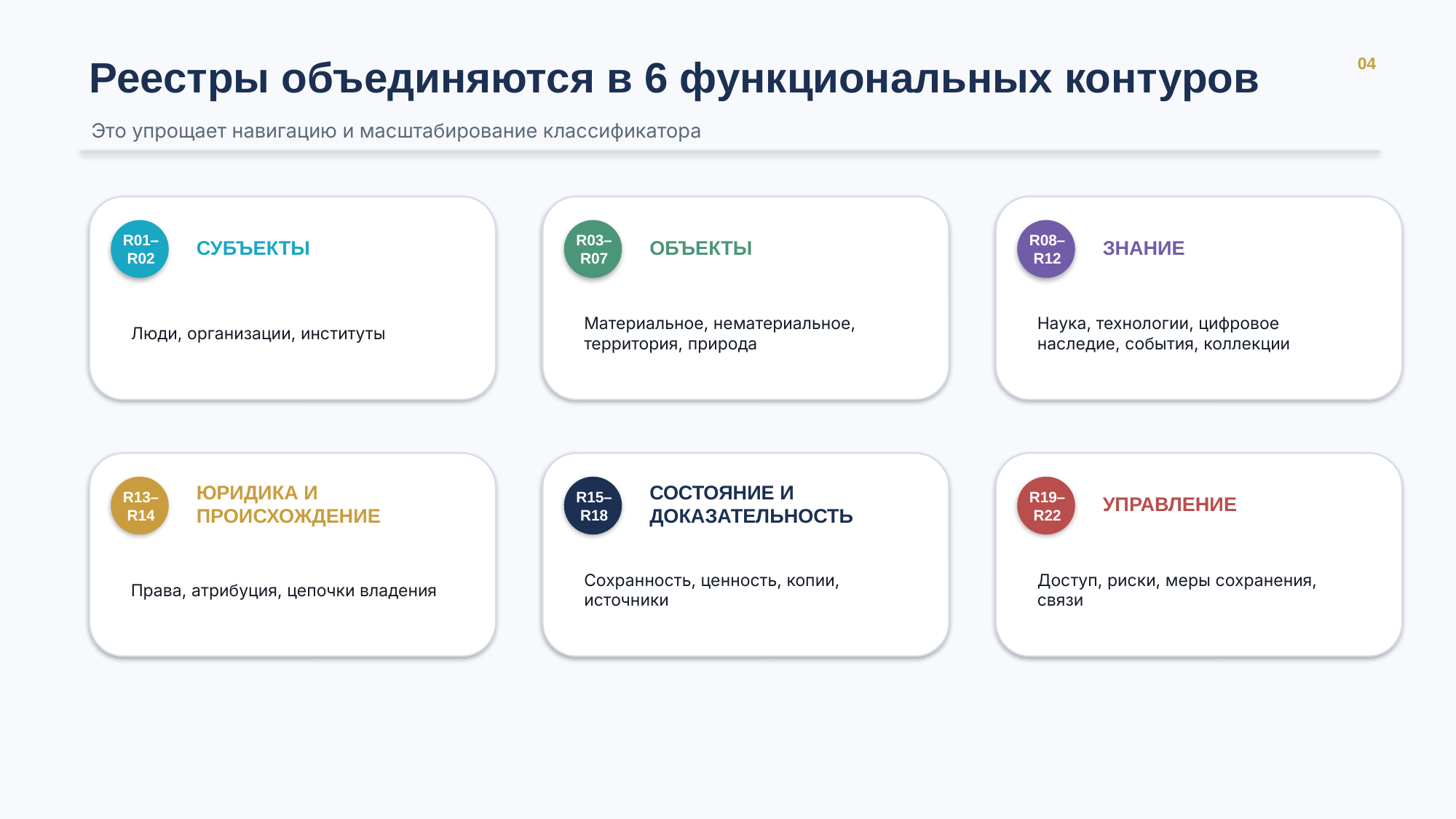

04
Реестры объединяются в 6 функциональных контуров
Это упрощает навигацию и масштабирование классификатора

СУБЪЕКТЫ
ОБЪЕКТЫ
ЗНАНИЕ

R01–R02
R03–R07
R08–R12
Люди, организации, институты
Материальное, нематериальное, территория, природа
Наука, технологии, цифровое наследие, события, коллекции

ЮРИДИКА И ПРОИСХОЖДЕНИЕ
СОСТОЯНИЕ И ДОКАЗАТЕЛЬНОСТЬ
УПРАВЛЕНИЕ

R13–R14
R15–R18
R19–R22
Права, атрибуция, цепочки владения
Сохранность, ценность, копии, источники
Доступ, риски, меры сохранения, связи